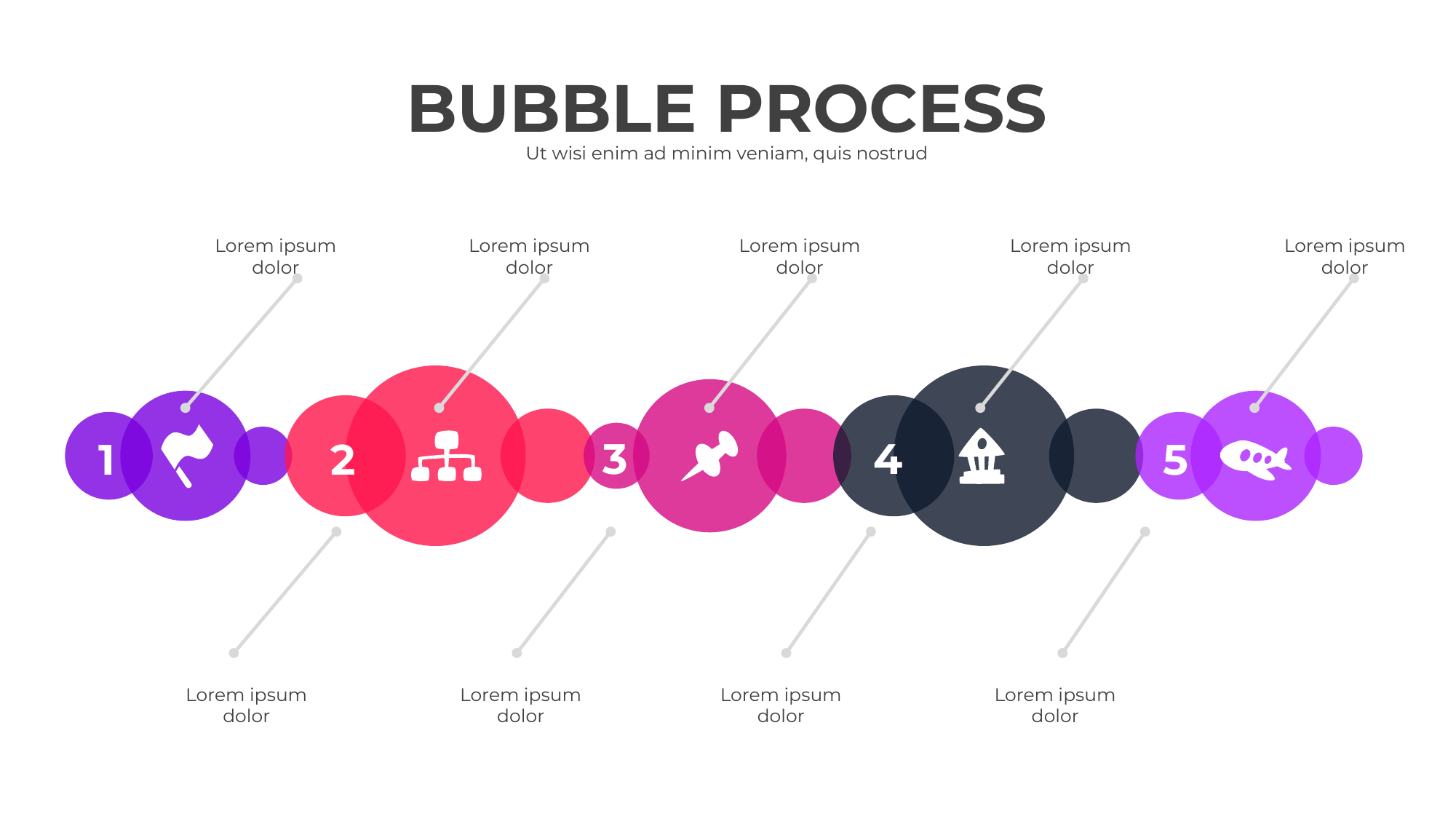

# BUBBLE PROCESS
Ut wisi enim ad minim veniam, quis nostrud
Lorem ipsum dolor
Lorem ipsum dolor
Lorem ipsum dolor
Lorem ipsum dolor
Lorem ipsum dolor

3
4

1
2
5

Lorem ipsum dolor
Lorem ipsum dolor
Lorem ipsum dolor
Lorem ipsum dolor